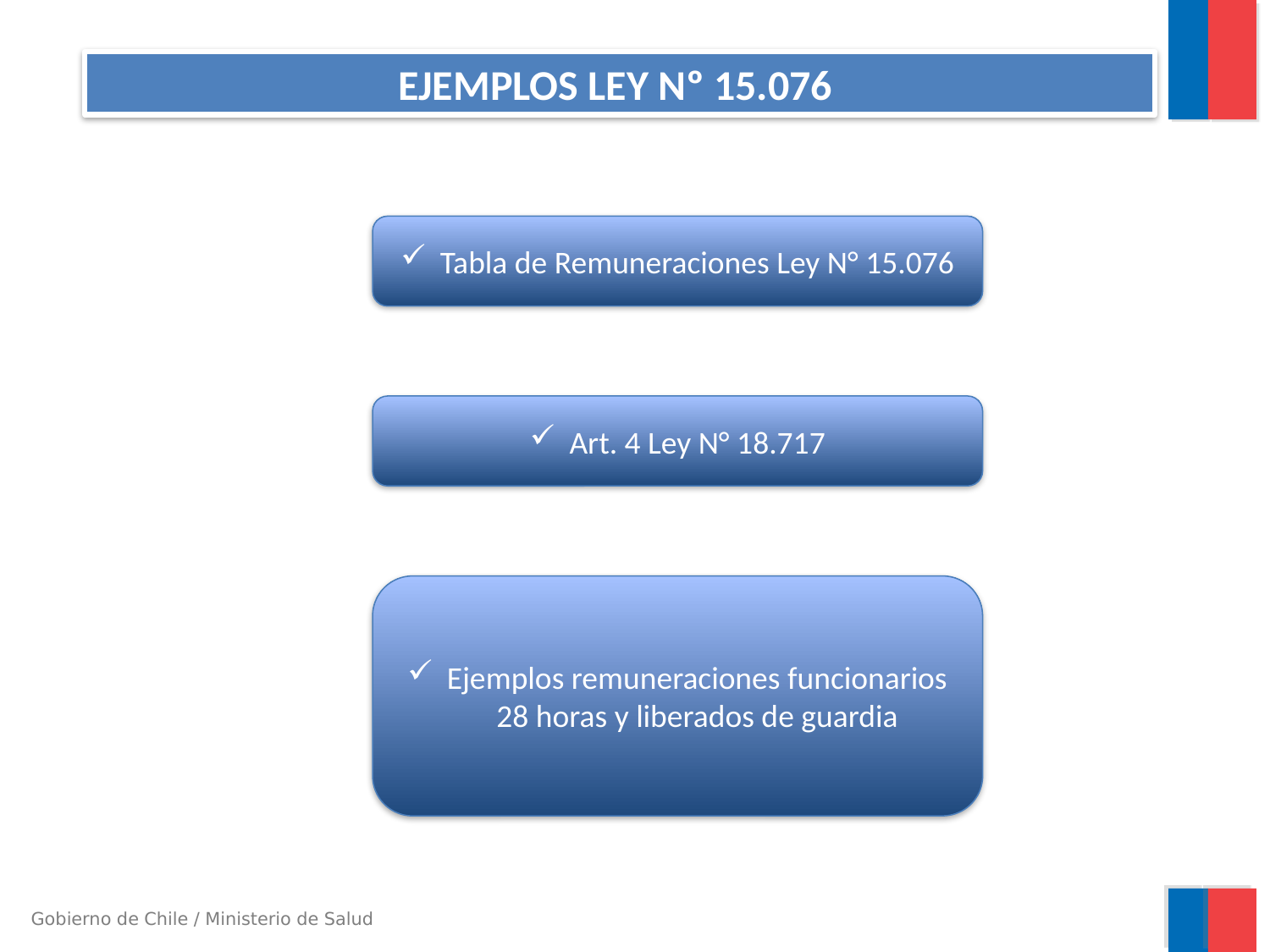

EJEMPLOS LEY Nº 15.076
Tabla de Remuneraciones Ley N° 15.076
Art. 4 Ley N° 18.717
Ejemplos remuneraciones funcionarios 28 horas y liberados de guardia